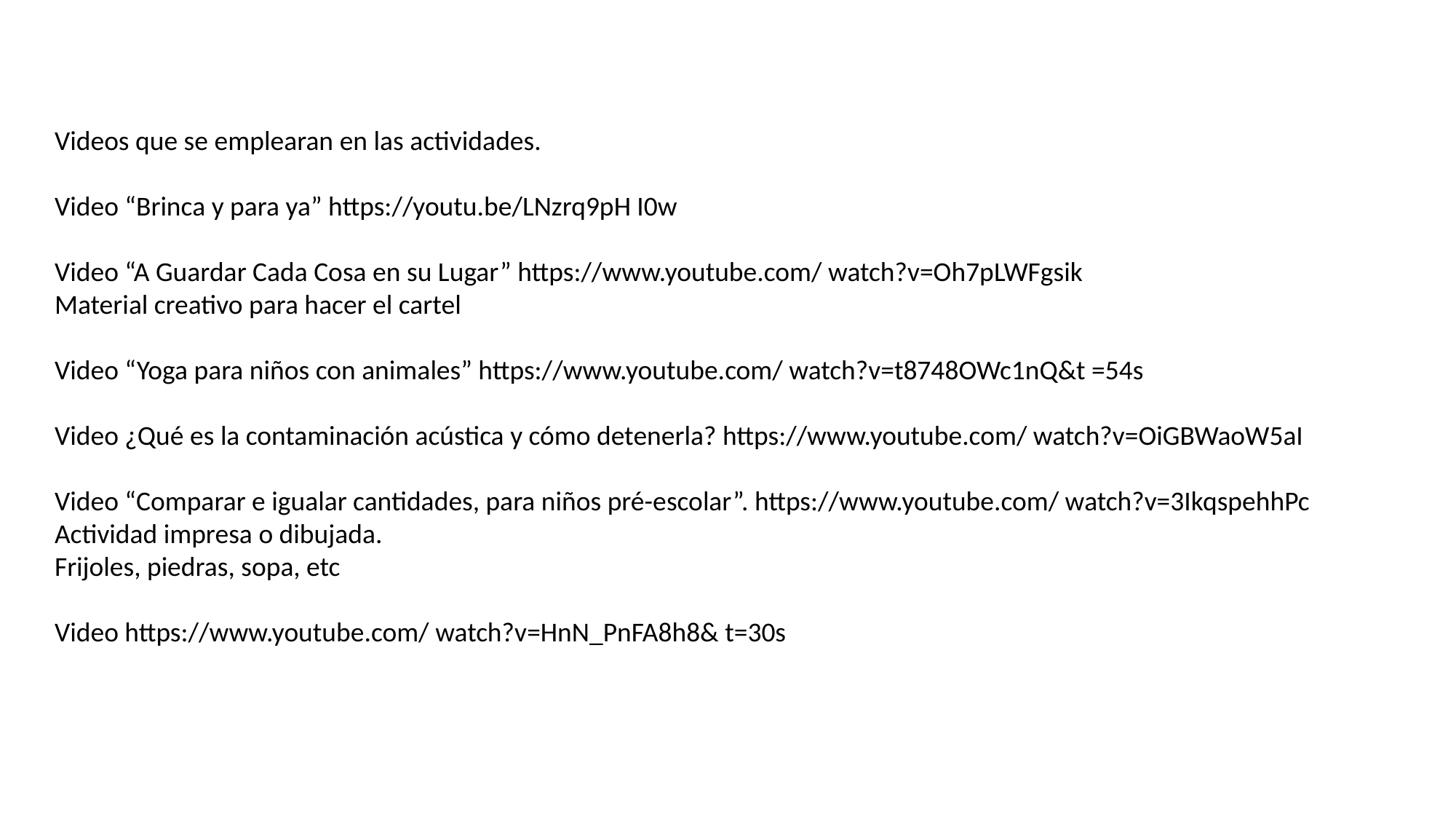

Videos que se emplearan en las actividades.

Video “Brinca y para ya” https://youtu.be/LNzrq9pH I0w

Video “A Guardar Cada Cosa en su Lugar” https://www.youtube.com/ watch?v=Oh7pLWFgsik
Material creativo para hacer el cartel

Video “Yoga para niños con animales” https://www.youtube.com/ watch?v=t8748OWc1nQ&t =54s

Video ¿Qué es la contaminación acústica y cómo detenerla? https://www.youtube.com/ watch?v=OiGBWaoW5aI

Video “Comparar e igualar cantidades, para niños pré-escolar”. https://www.youtube.com/ watch?v=3IkqspehhPc
Actividad impresa o dibujada.
Frijoles, piedras, sopa, etc

Video https://www.youtube.com/ watch?v=HnN_PnFA8h8& t=30s